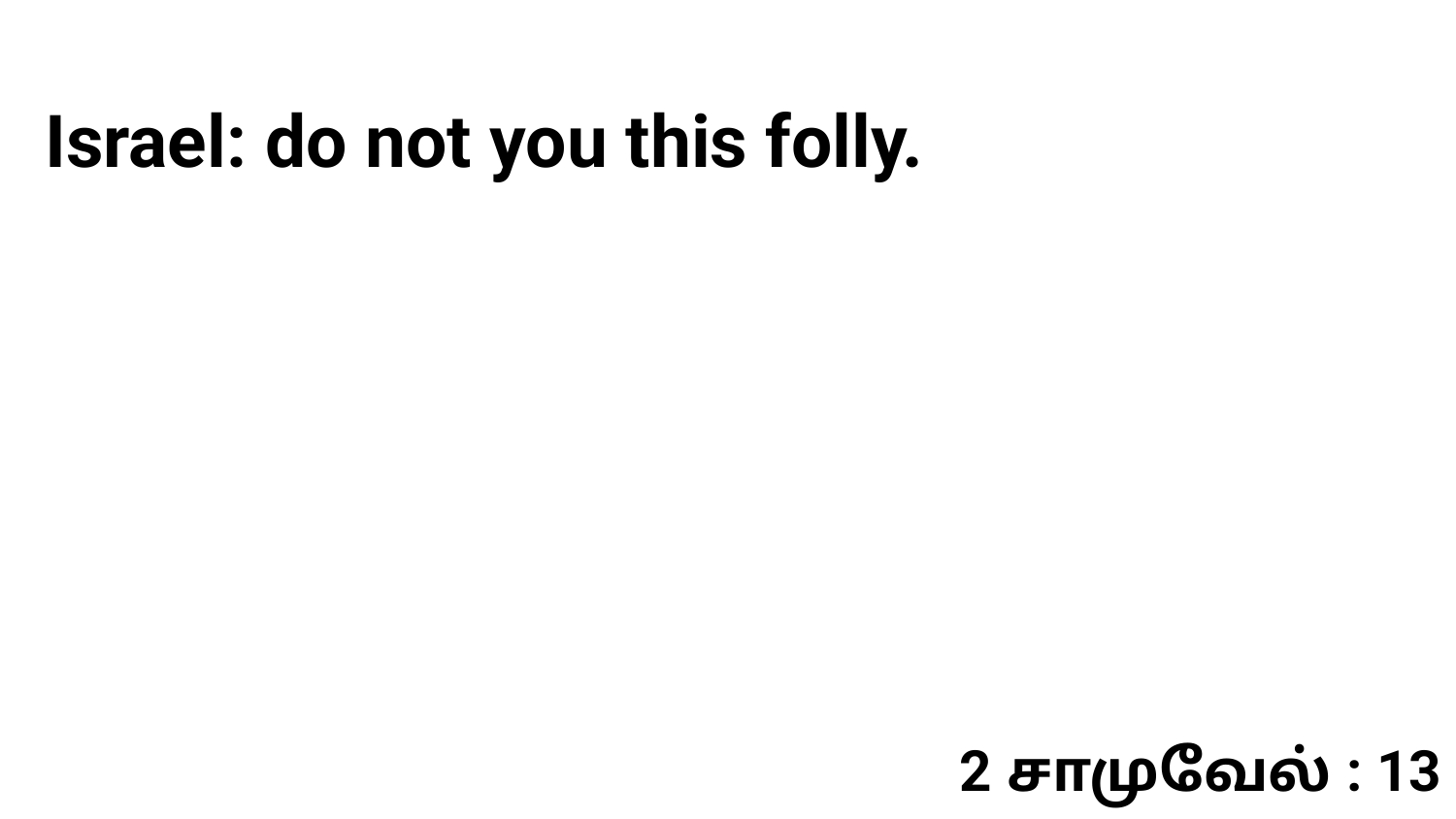

Israel: do not you this folly.
2 சாமுவேல் : 13